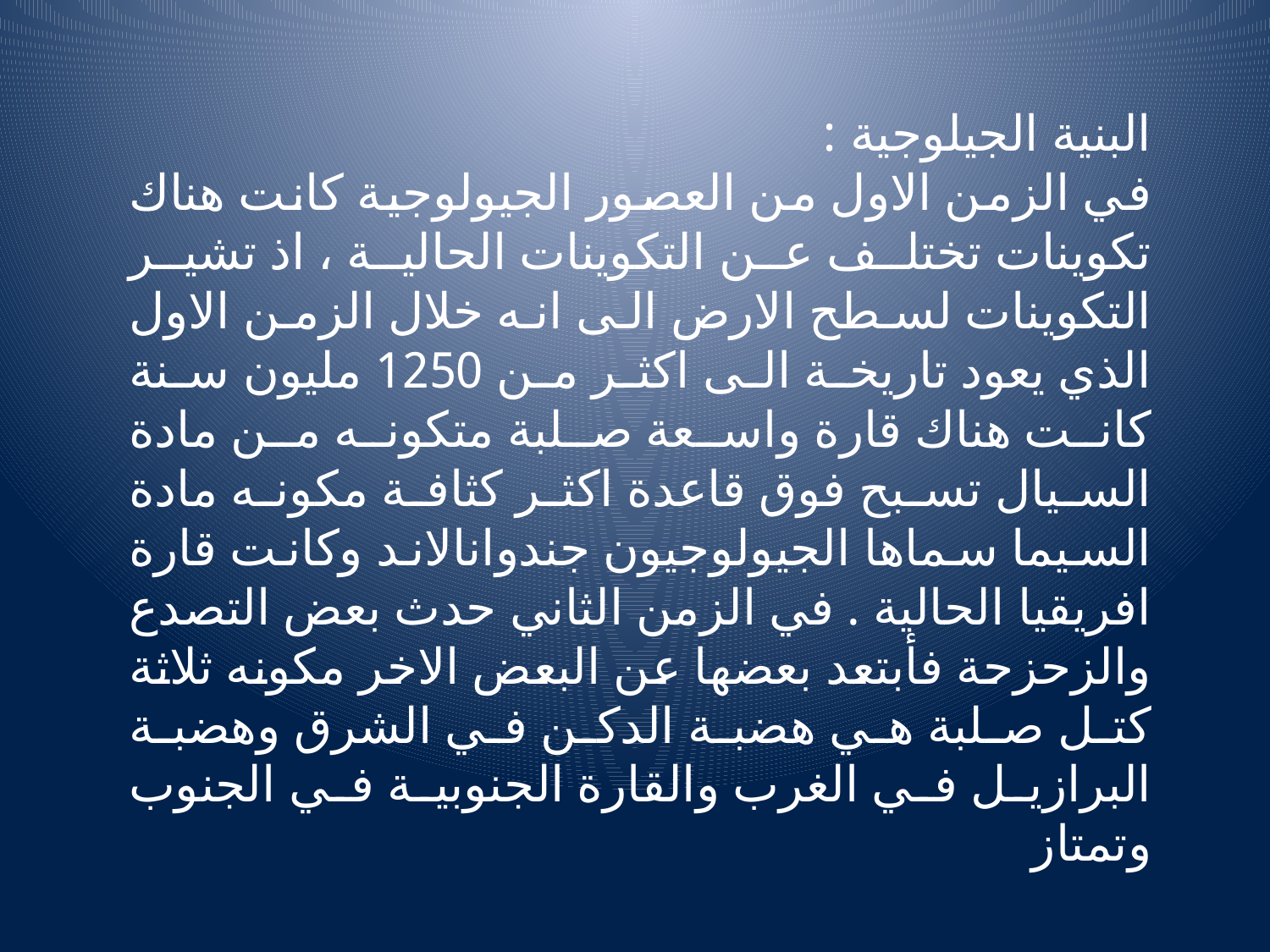

البنية الجيلوجية :
في الزمن الاول من العصور الجيولوجية كانت هناك تكوينات تختلف عن التكوينات الحالية ، اذ تشير التكوينات لسطح الارض الى انه خلال الزمن الاول الذي يعود تاريخة الى اكثر من 1250 مليون سنة كانت هناك قارة واسعة صلبة متكونه من مادة السيال تسبح فوق قاعدة اكثر كثافة مكونه مادة السيما سماها الجيولوجيون جندوانالاند وكانت قارة افريقيا الحالية . في الزمن الثاني حدث بعض التصدع والزحزحة فأبتعد بعضها عن البعض الاخر مكونه ثلاثة كتل صلبة هي هضبة الدكن في الشرق وهضبة البرازيل في الغرب والقارة الجنوبية في الجنوب وتمتاز